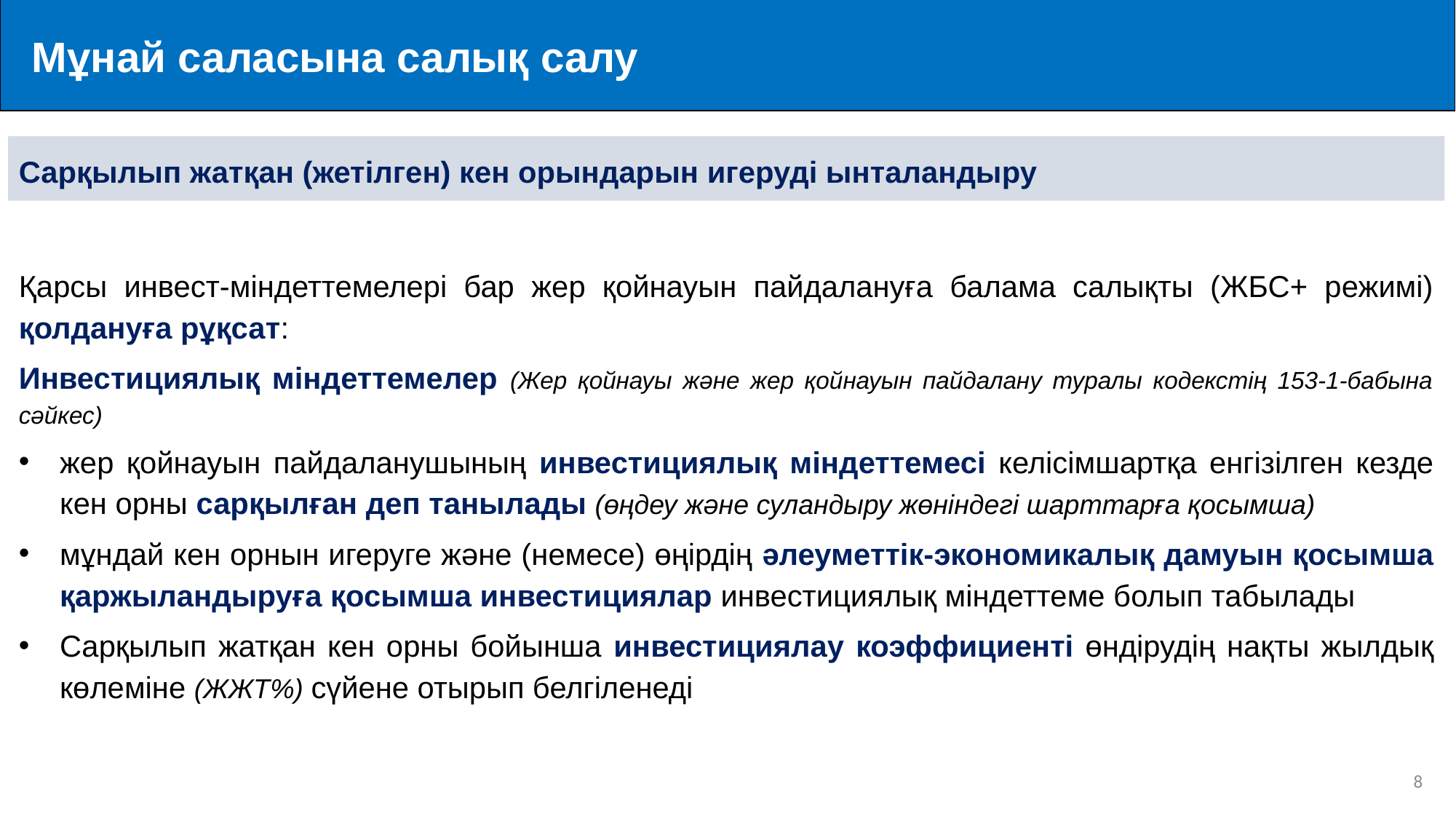

Мұнай саласына салық салу
Сарқылып жатқан (жетілген) кен орындарын игеруді ынталандыру

Қарсы инвест-міндеттемелері бар жер қойнауын пайдалануға балама салықты (ЖБС+ режимі) қолдануға рұқсат:
Инвестициялық міндеттемелер (Жер қойнауы және жер қойнауын пайдалану туралы кодекстің 153-1-бабына сәйкес)
жер қойнауын пайдаланушының инвестициялық міндеттемесі келісімшартқа енгізілген кезде кен орны сарқылған деп танылады (өңдеу және суландыру жөніндегі шарттарға қосымша)
мұндай кен орнын игеруге және (немесе) өңірдің әлеуметтік-экономикалық дамуын қосымша қаржыландыруға қосымша инвестициялар инвестициялық міндеттеме болып табылады
Сарқылып жатқан кен орны бойынша инвестициялау коэффициенті өндірудің нақты жылдық көлеміне (ЖЖТ%) сүйене отырып белгіленеді
8